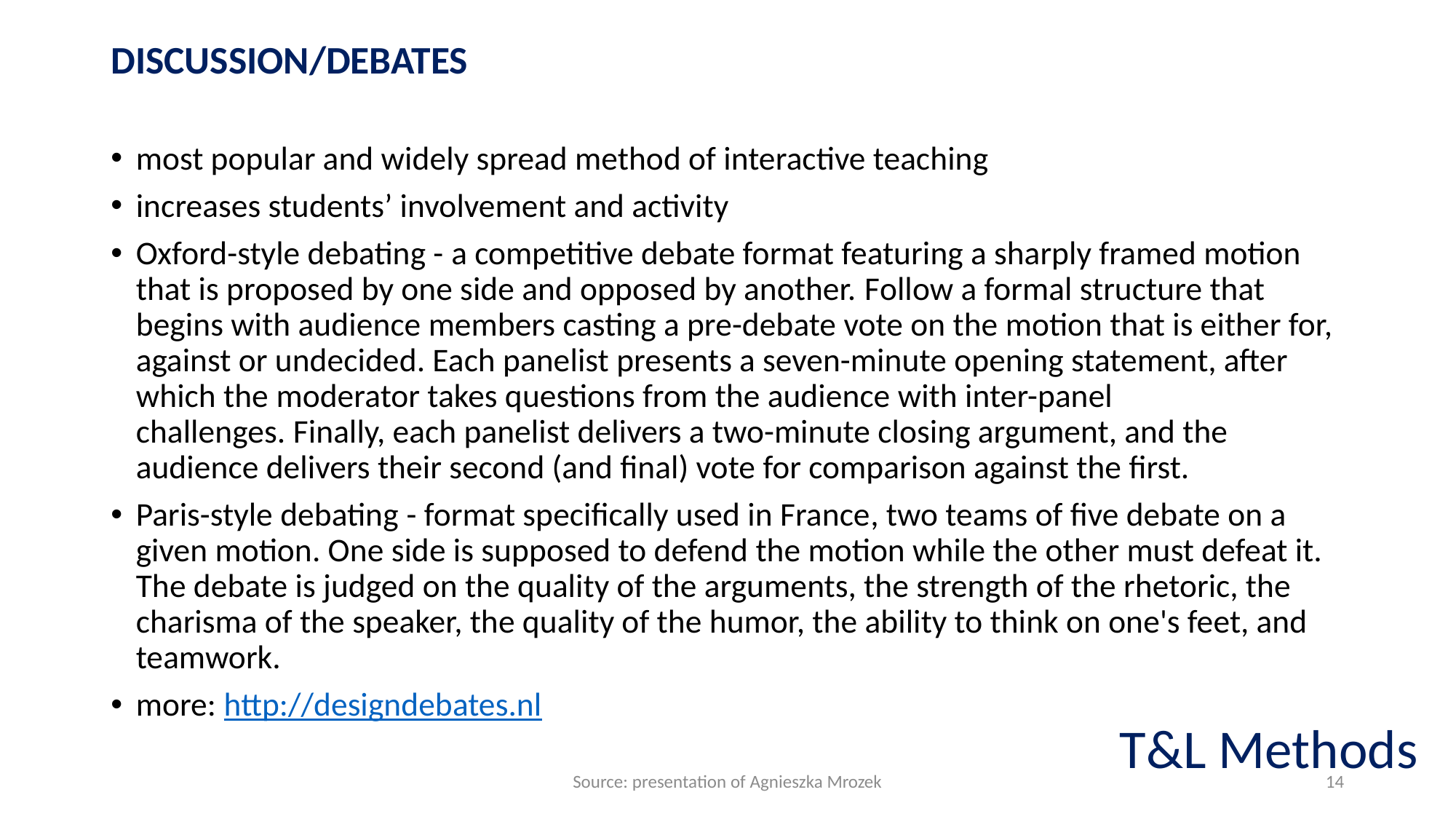

DISCUSSION/DEBATES

most popular and widely spread method of interactive teaching
increases students’ involvement and activity
Oxford-style debating - a competitive debate format featuring a sharply framed motion that is proposed by one side and opposed by another. Follow a formal structure that begins with audience members casting a pre-debate vote on the motion that is either for, against or undecided. Each panelist presents a seven-minute opening statement, after which the moderator takes questions from the audience with inter-panel challenges. Finally, each panelist delivers a two-minute closing argument, and the audience delivers their second (and final) vote for comparison against the first.
Paris-style debating - format specifically used in France, two teams of five debate on a given motion. One side is supposed to defend the motion while the other must defeat it. The debate is judged on the quality of the arguments, the strength of the rhetoric, the charisma of the speaker, the quality of the humor, the ability to think on one's feet, and teamwork.
more: http://designdebates.nl

# T&L Methods
Source: presentation of Agnieszka Mrozek
14